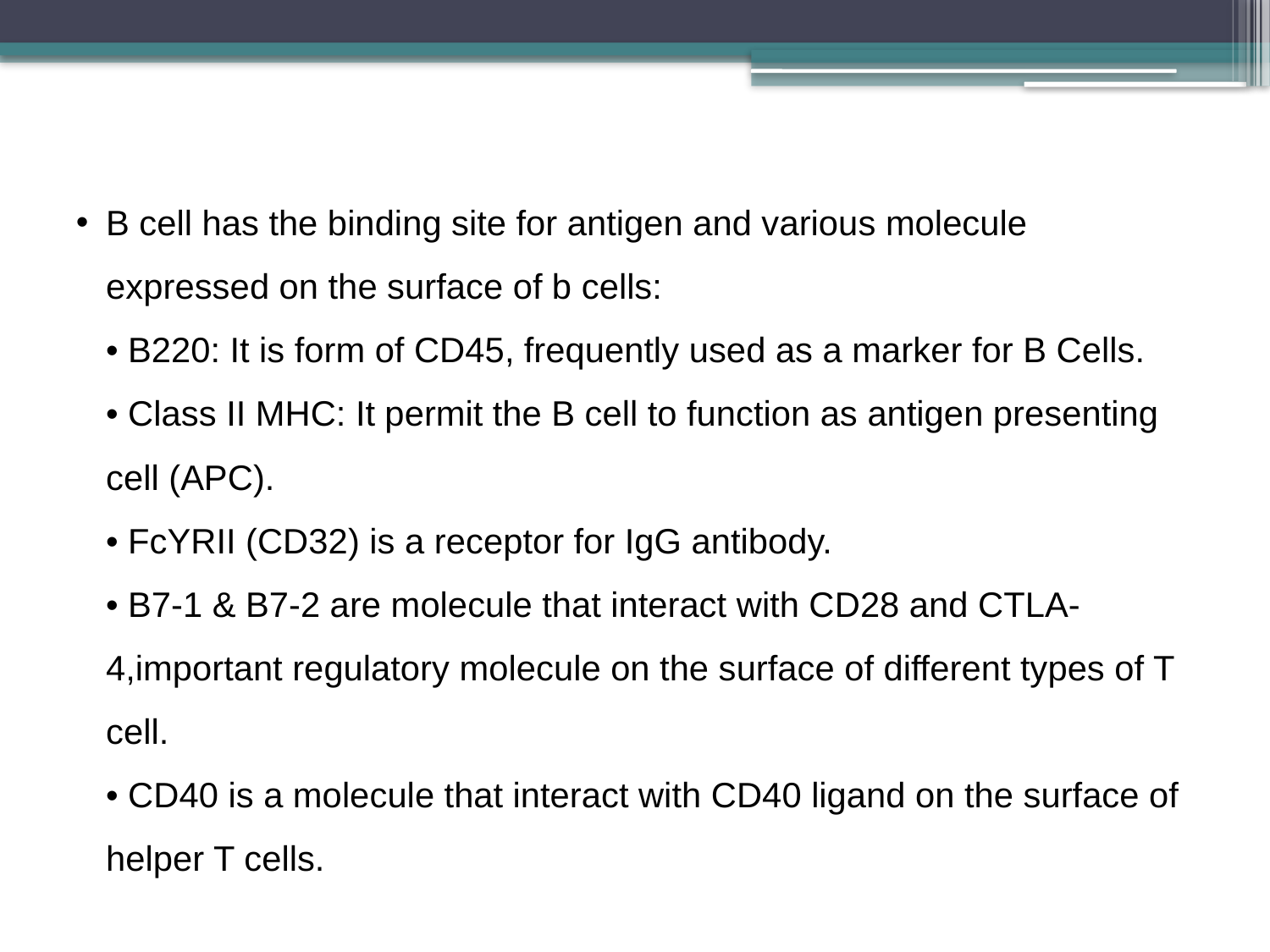

# B cell has the binding site for antigen and various molecule expressed on the surface of b cells: • B220: It is form of CD45, frequently used as a marker for B Cells. • Class II MHC: It permit the B cell to function as antigen presenting cell (APC). • FcYRII (CD32) is a receptor for IgG antibody. • B7-1 & B7-2 are molecule that interact with CD28 and CTLA- 4,important regulatory molecule on the surface of different types of T cell. • CD40 is a molecule that interact with CD40 ligand on the surface of helper T cells.